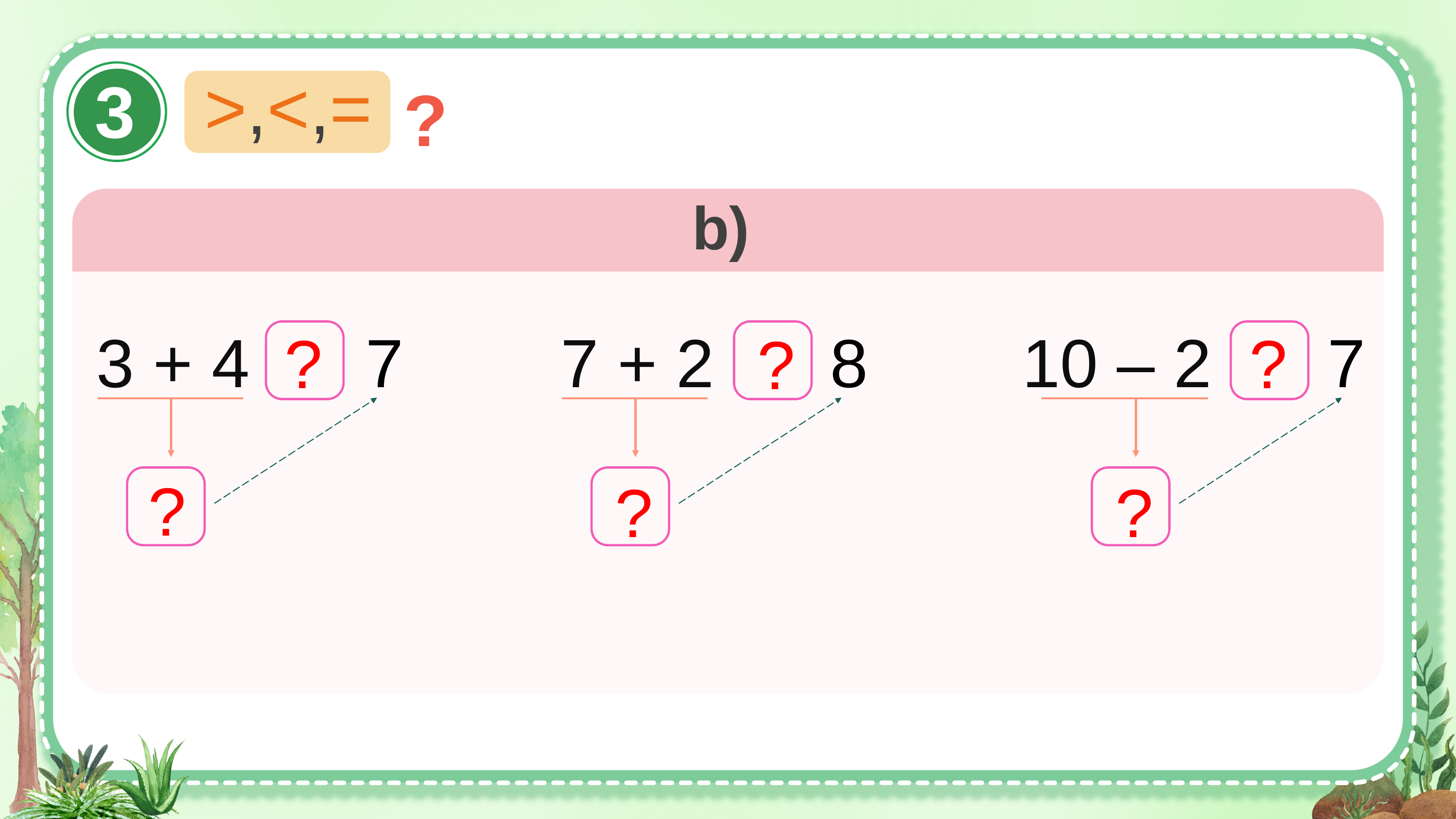

>,<,=
?

3

b)
3 + 4  =  7
7 + 2  >  8
10 – 2  >  7

?
?
?
7
9
8
?
?
?